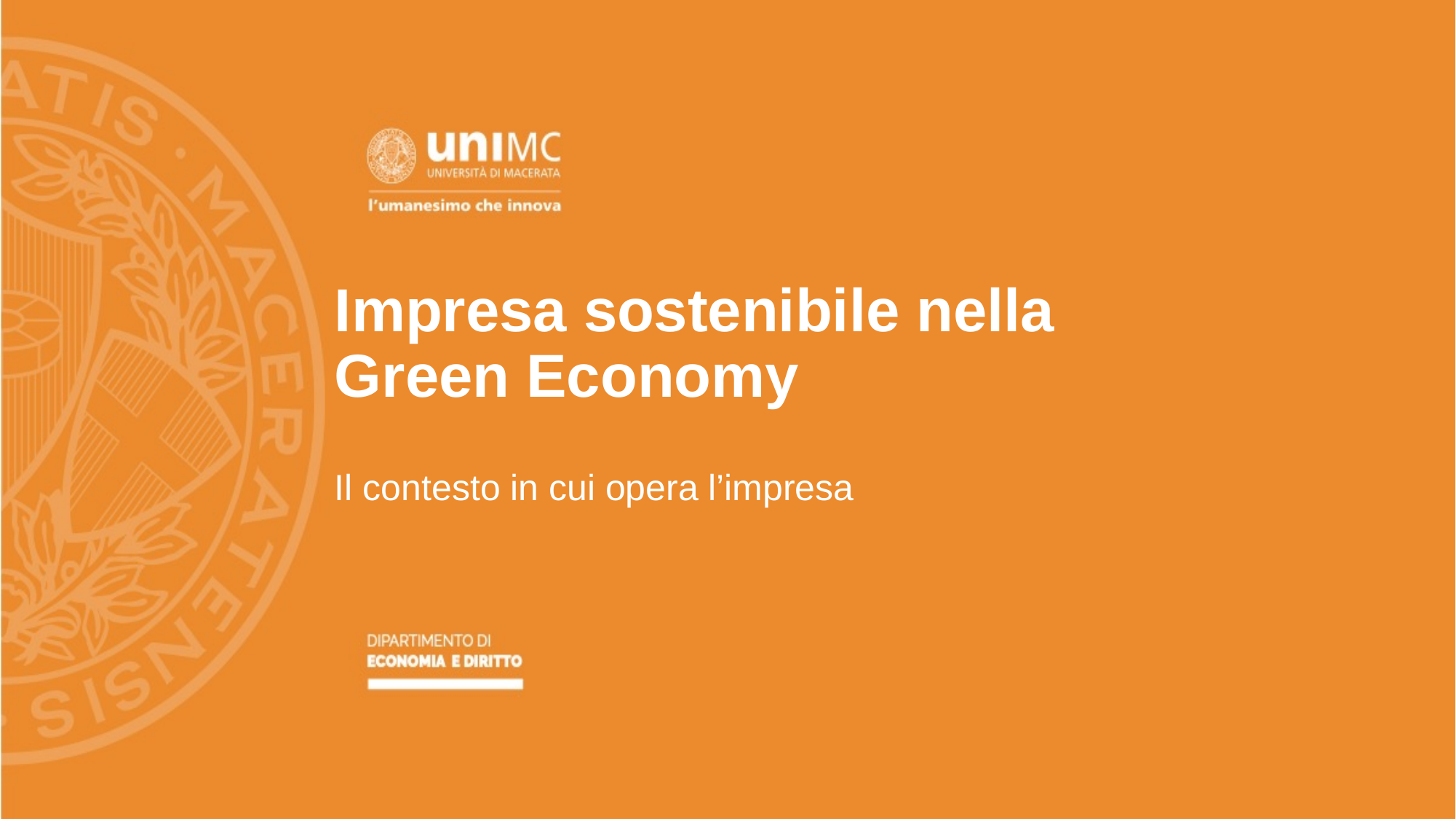

# Impresa sostenibile nella Green Economy
Il contesto in cui opera l’impresa